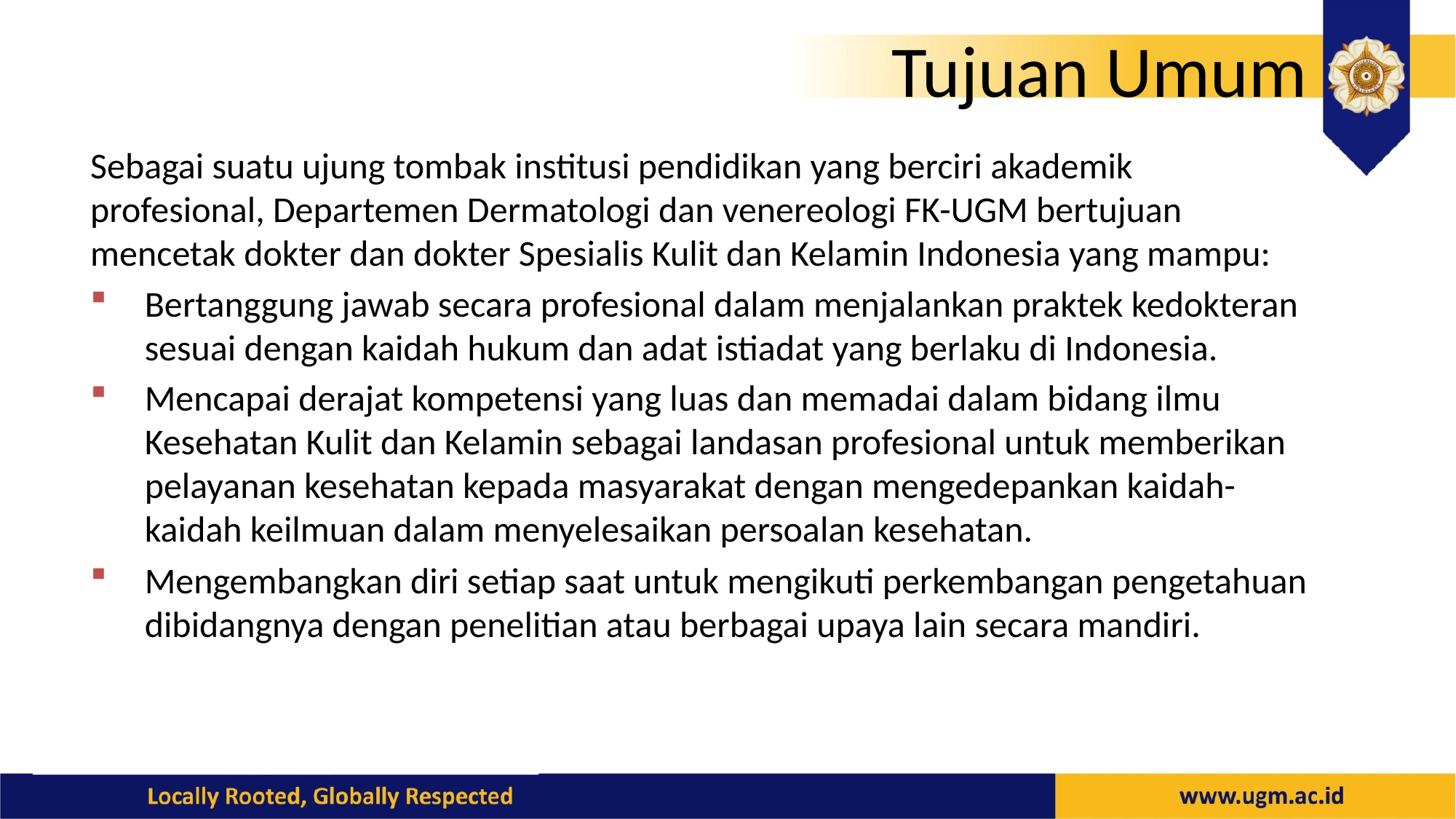

# Tujuan Umum
Sebagai suatu ujung tombak institusi pendidikan yang berciri akademik profesional, Departemen Dermatologi dan venereologi FK-UGM bertujuan mencetak dokter dan dokter Spesialis Kulit dan Kelamin Indonesia yang mampu:
Bertanggung jawab secara profesional dalam menjalankan praktek kedokteran sesuai dengan kaidah hukum dan adat istiadat yang berlaku di Indonesia.
Mencapai derajat kompetensi yang luas dan memadai dalam bidang ilmu Kesehatan Kulit dan Kelamin sebagai landasan profesional untuk memberikan pelayanan kesehatan kepada masyarakat dengan mengedepankan kaidah-kaidah keilmuan dalam menyelesaikan persoalan kesehatan.
Mengembangkan diri setiap saat untuk mengikuti perkembangan pengetahuan dibidangnya dengan penelitian atau berbagai upaya lain secara mandiri.